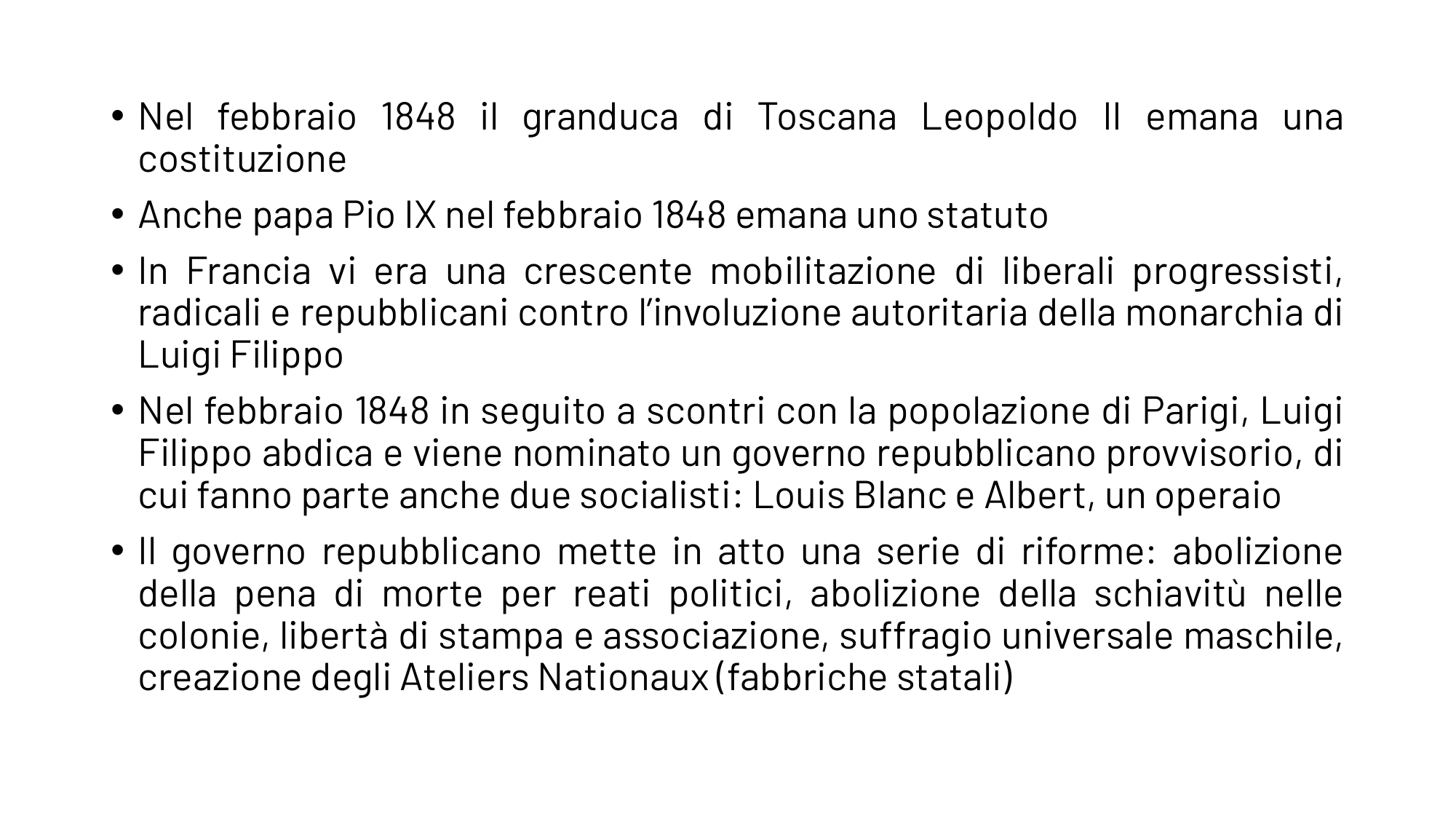

Nel febbraio 1848 il granduca di Toscana Leopoldo II emana una costituzione
Anche papa Pio IX nel febbraio 1848 emana uno statuto
In Francia vi era una crescente mobilitazione di liberali progressisti, radicali e repubblicani contro l’involuzione autoritaria della monarchia di Luigi Filippo
Nel febbraio 1848 in seguito a scontri con la popolazione di Parigi, Luigi Filippo abdica e viene nominato un governo repubblicano provvisorio, di cui fanno parte anche due socialisti: Louis Blanc e Albert, un operaio
Il governo repubblicano mette in atto una serie di riforme: abolizione della pena di morte per reati politici, abolizione della schiavitù nelle colonie, libertà di stampa e associazione, suffragio universale maschile, creazione degli Ateliers Nationaux (fabbriche statali)